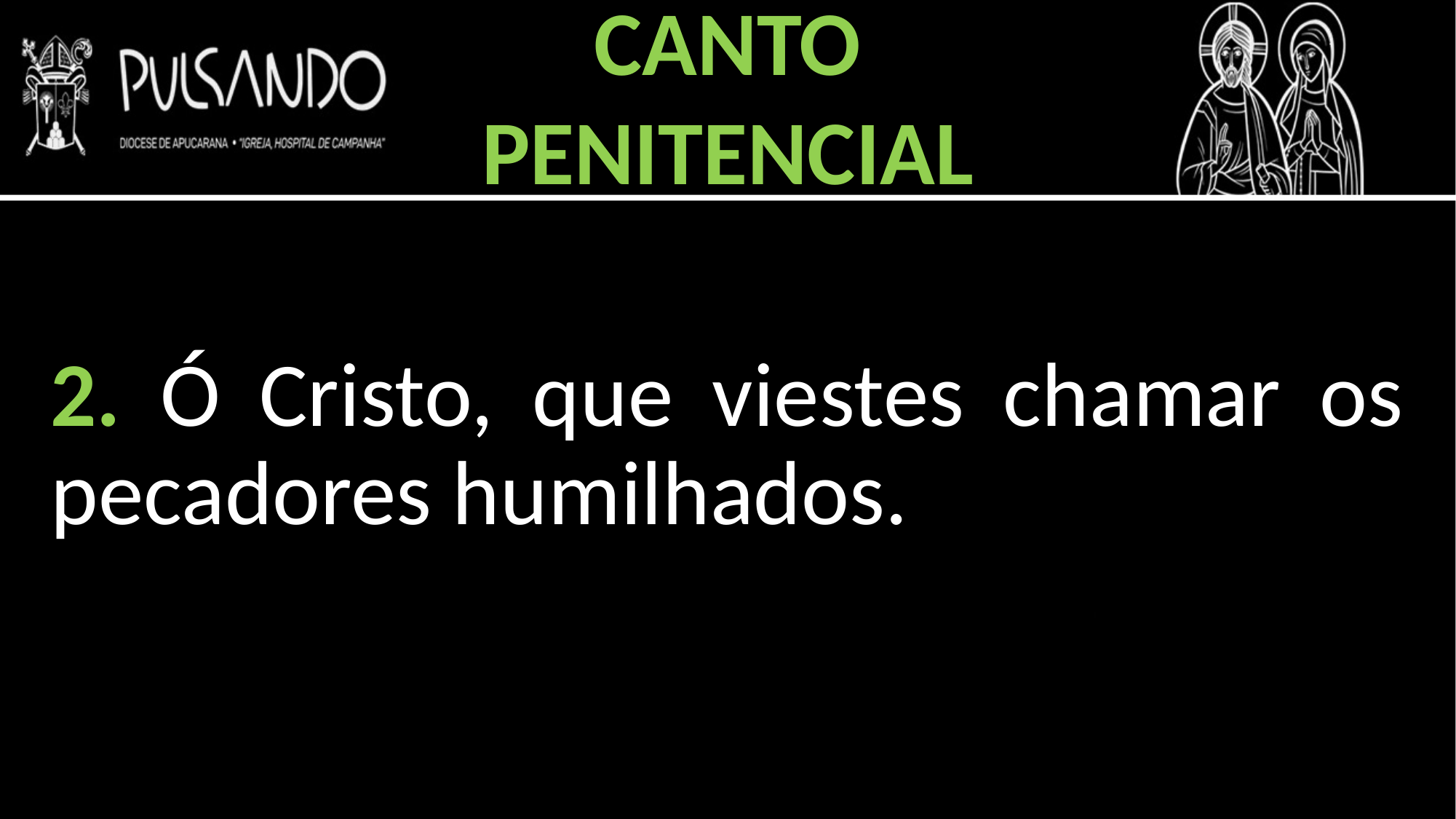

CANTO
PENITENCIAL
2. Ó Cristo, que viestes chamar os pecadores humilhados.